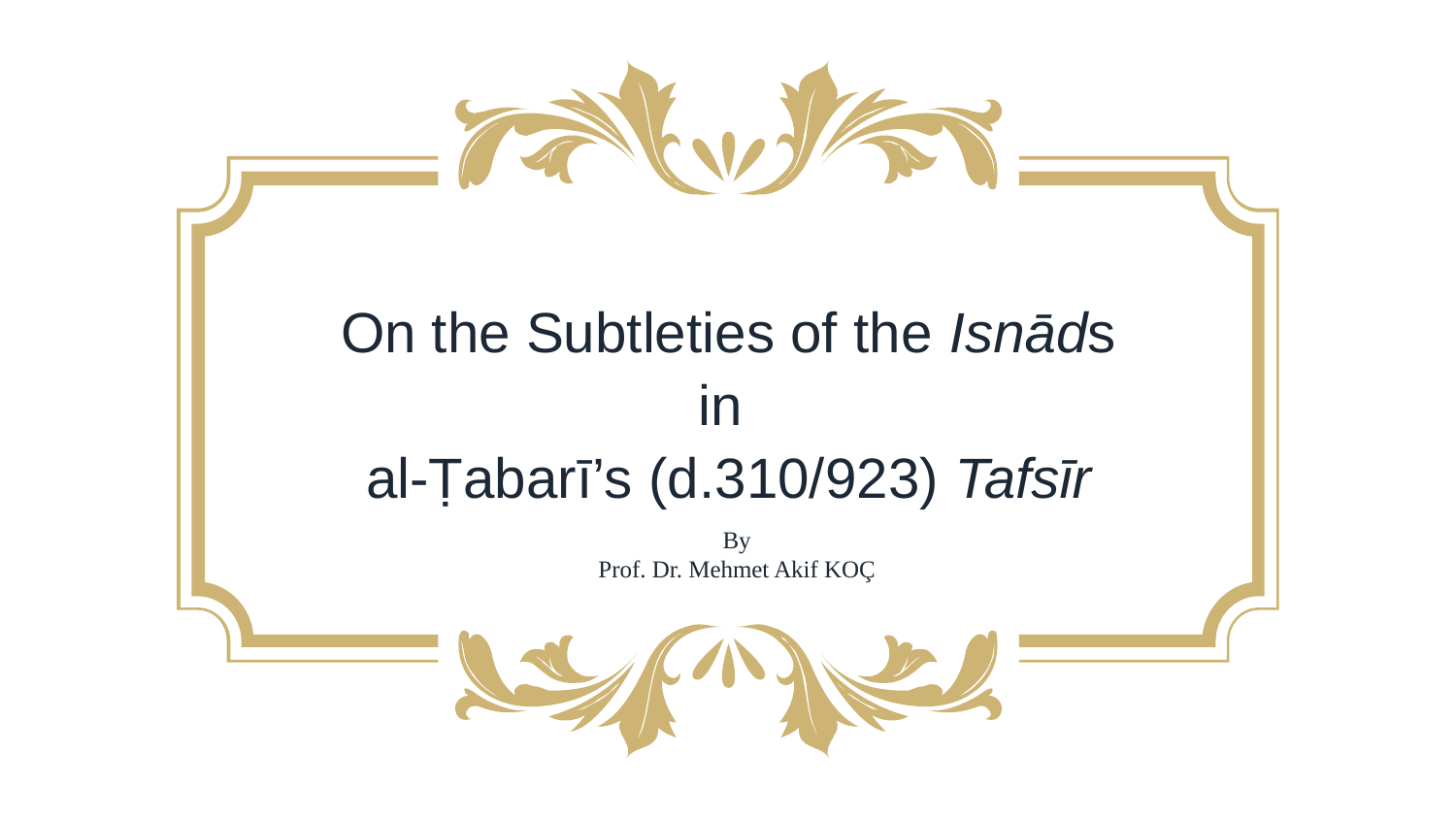

On the Subtleties of the Isnāds in
al-Ṭabarī’s (d.310/923) Tafsīr
By
Prof. Dr. Mehmet Akif KOÇ